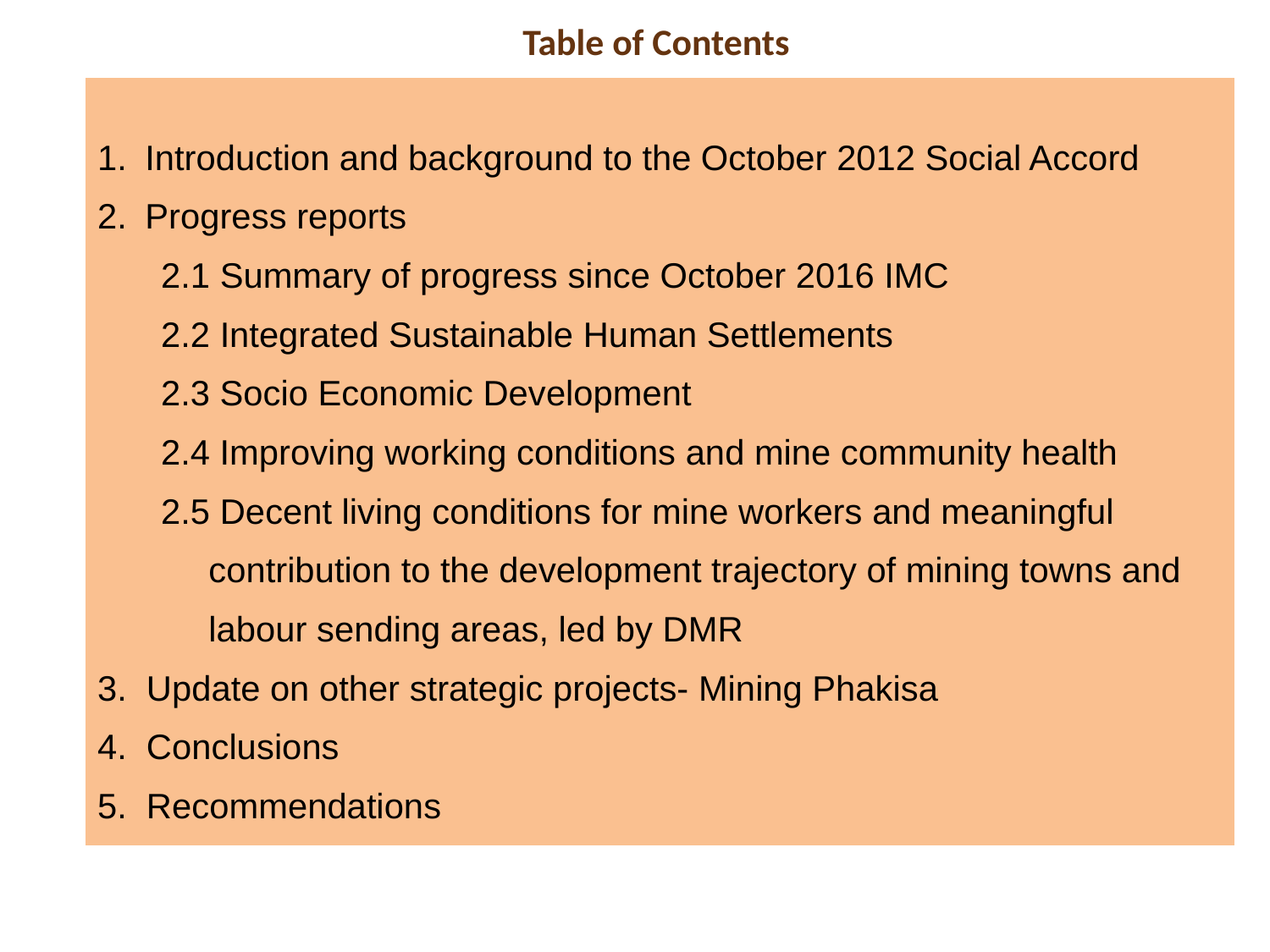

# Table of Contents
| Introduction and background to the October 2012 Social Accord Progress reports 2.1 Summary of progress since October 2016 IMC 2.2 Integrated Sustainable Human Settlements 2.3 Socio Economic Development 2.4 Improving working conditions and mine community health 2.5 Decent living conditions for mine workers and meaningful contribution to the development trajectory of mining towns and labour sending areas, led by DMR 3. Update on other strategic projects- Mining Phakisa 4. Conclusions 5. Recommendations |
| --- |